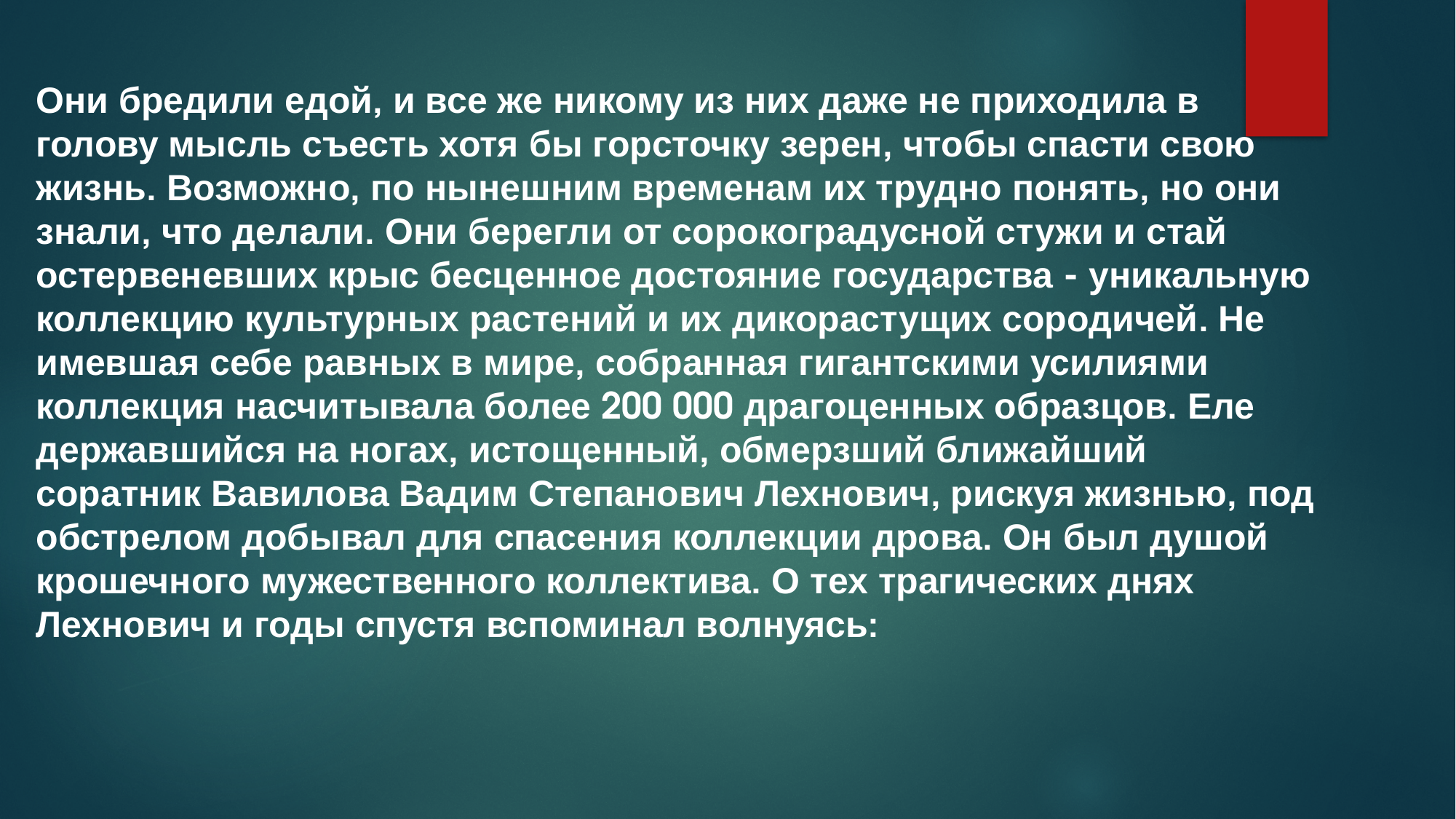

#
Они бредили едой, и все же никому из них даже не приходила в голову мысль съесть хотя бы горсточку зерен, чтобы спасти свою жизнь. Возможно, по нынешним временам их трудно понять, но они знали, что делали. Они берегли от сорокоградусной стужи и стай остервеневших крыс бесценное достояние государства - уникальную коллекцию культурных растений и их дикорастущих сородичей. Не имевшая себе равных в мире, собранная гигантскими усилиями коллекция насчитывала более 200 000 драгоценных образцов. Еле державшийся на ногах, истощенный, обмерзший ближайший соратник Вавилова Вадим Степанович Лехнович, рискуя жизнью, под обстрелом добывал для спасения коллекции дрова. Он был душой крошечного мужественного коллектива. О тех трагических днях Лехнович и годы спустя вспоминал волнуясь: